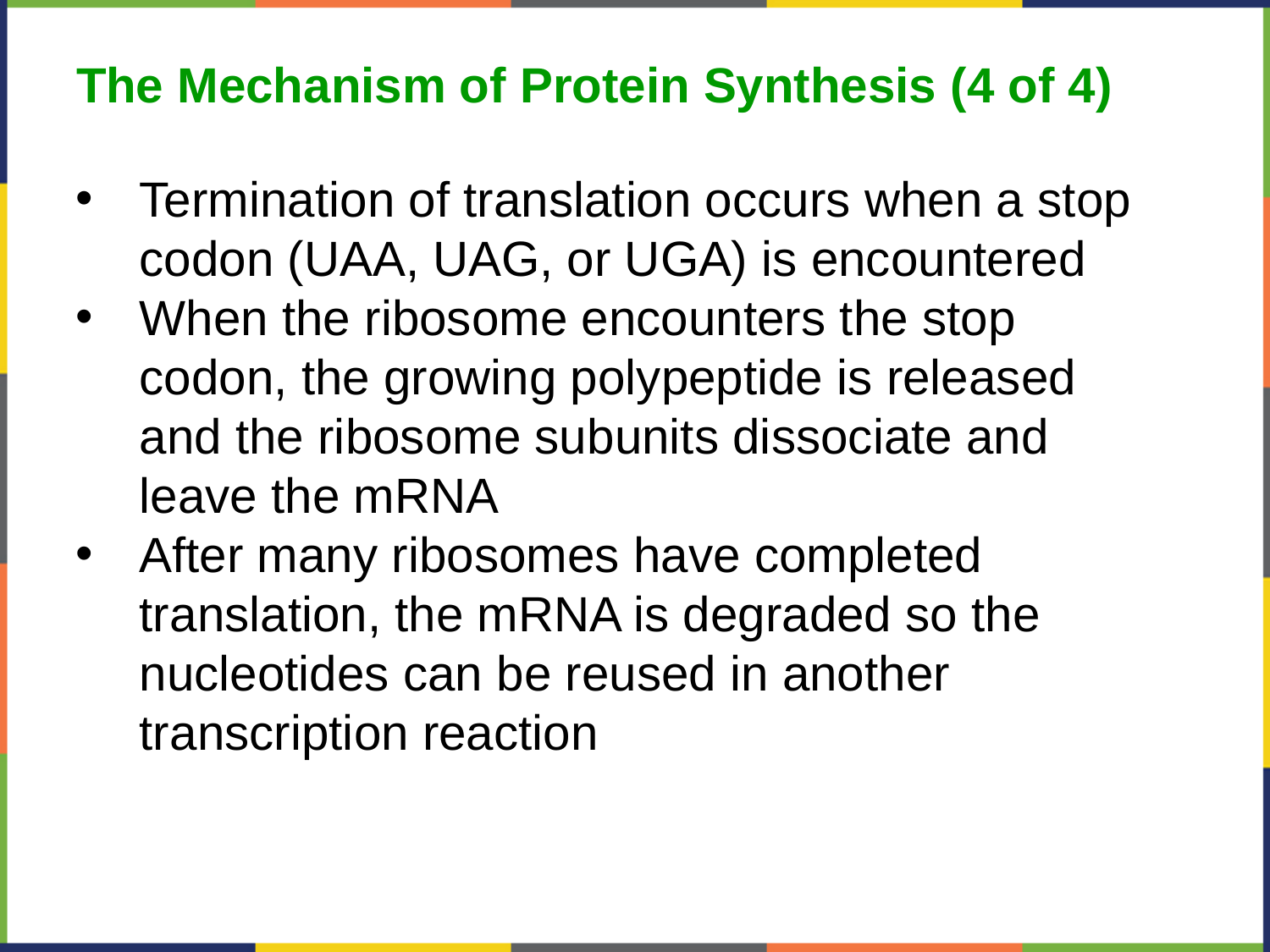

The Mechanism of Protein Synthesis (4 of 4)
Termination of translation occurs when a stop codon (UAA, UAG, or UGA) is encountered
When the ribosome encounters the stop codon, the growing polypeptide is released and the ribosome subunits dissociate and leave the mRNA
After many ribosomes have completed translation, the mRNA is degraded so the nucleotides can be reused in another transcription reaction